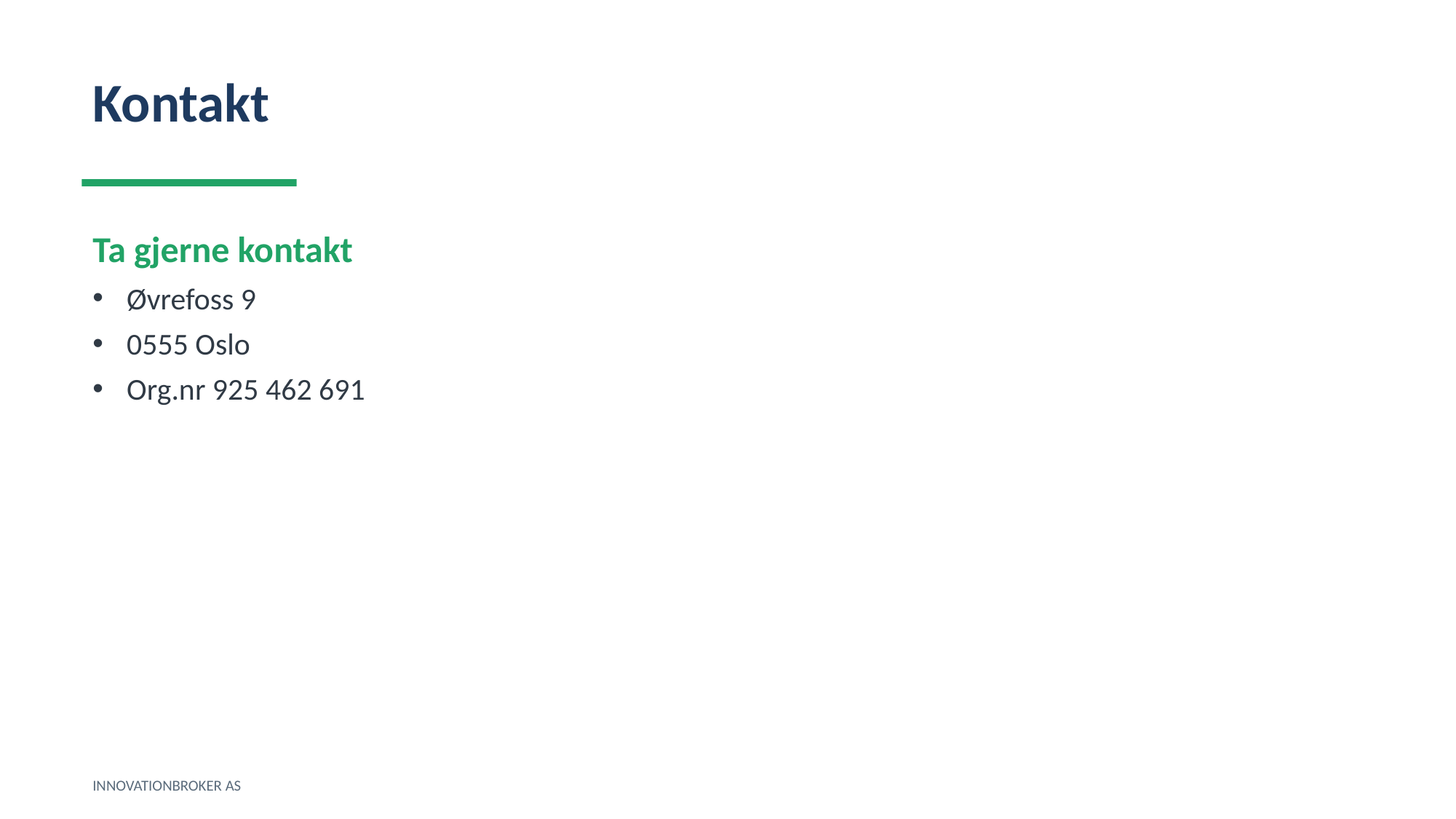

Kontakt

Ta gjerne kontakt
Øvrefoss 9
0555 Oslo
Org.nr 925 462 691
INNOVATIONBROKER AS